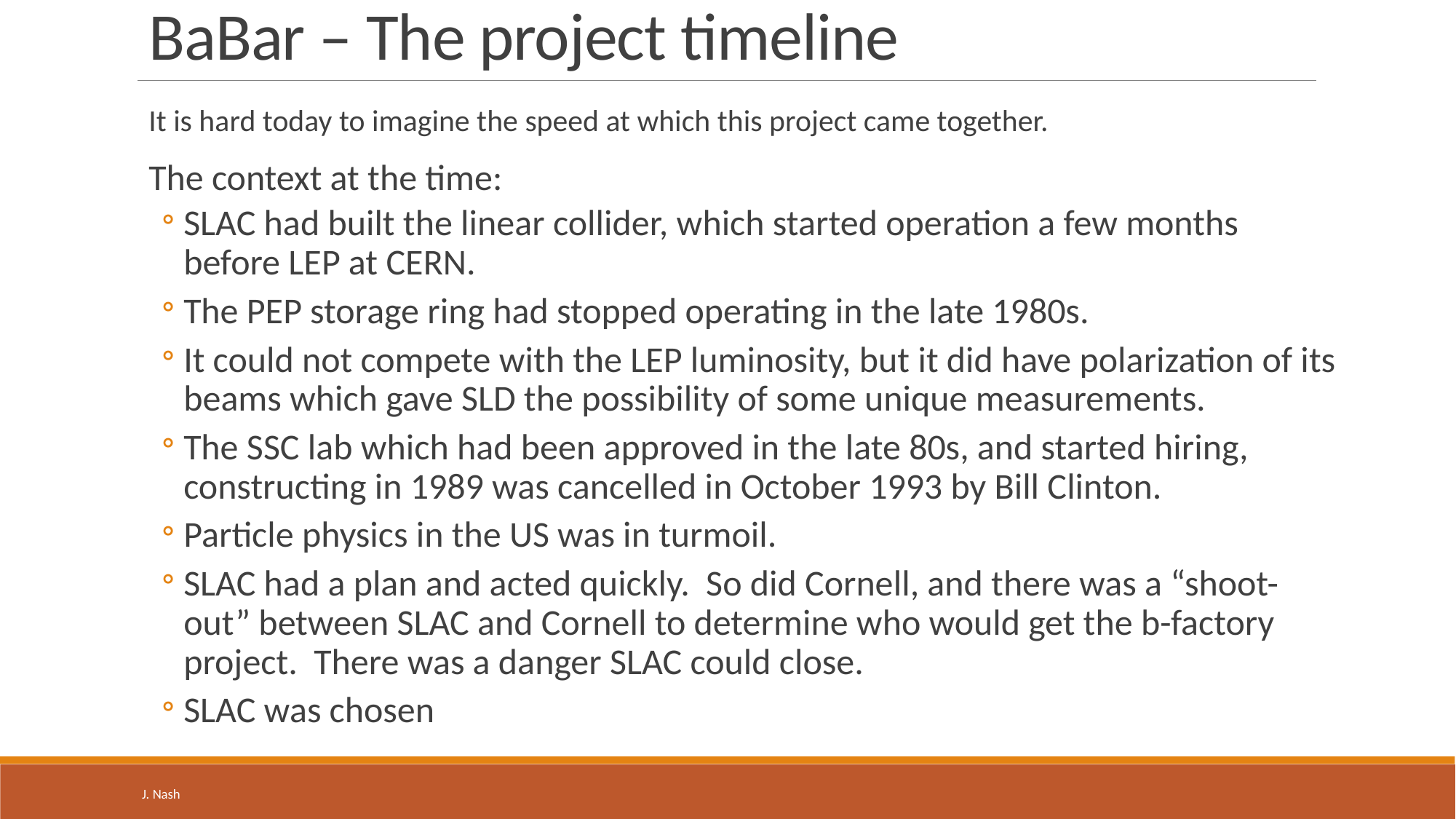

# BaBar – The project timeline
It is hard today to imagine the speed at which this project came together.
The context at the time:
SLAC had built the linear collider, which started operation a few months before LEP at CERN.
The PEP storage ring had stopped operating in the late 1980s.
It could not compete with the LEP luminosity, but it did have polarization of its beams which gave SLD the possibility of some unique measurements.
The SSC lab which had been approved in the late 80s, and started hiring, constructing in 1989 was cancelled in October 1993 by Bill Clinton.
Particle physics in the US was in turmoil.
SLAC had a plan and acted quickly.  So did Cornell, and there was a “shoot-out” between SLAC and Cornell to determine who would get the b-factory project.  There was a danger SLAC could close.
SLAC was chosen
J. Nash
Brian and BaBar
6